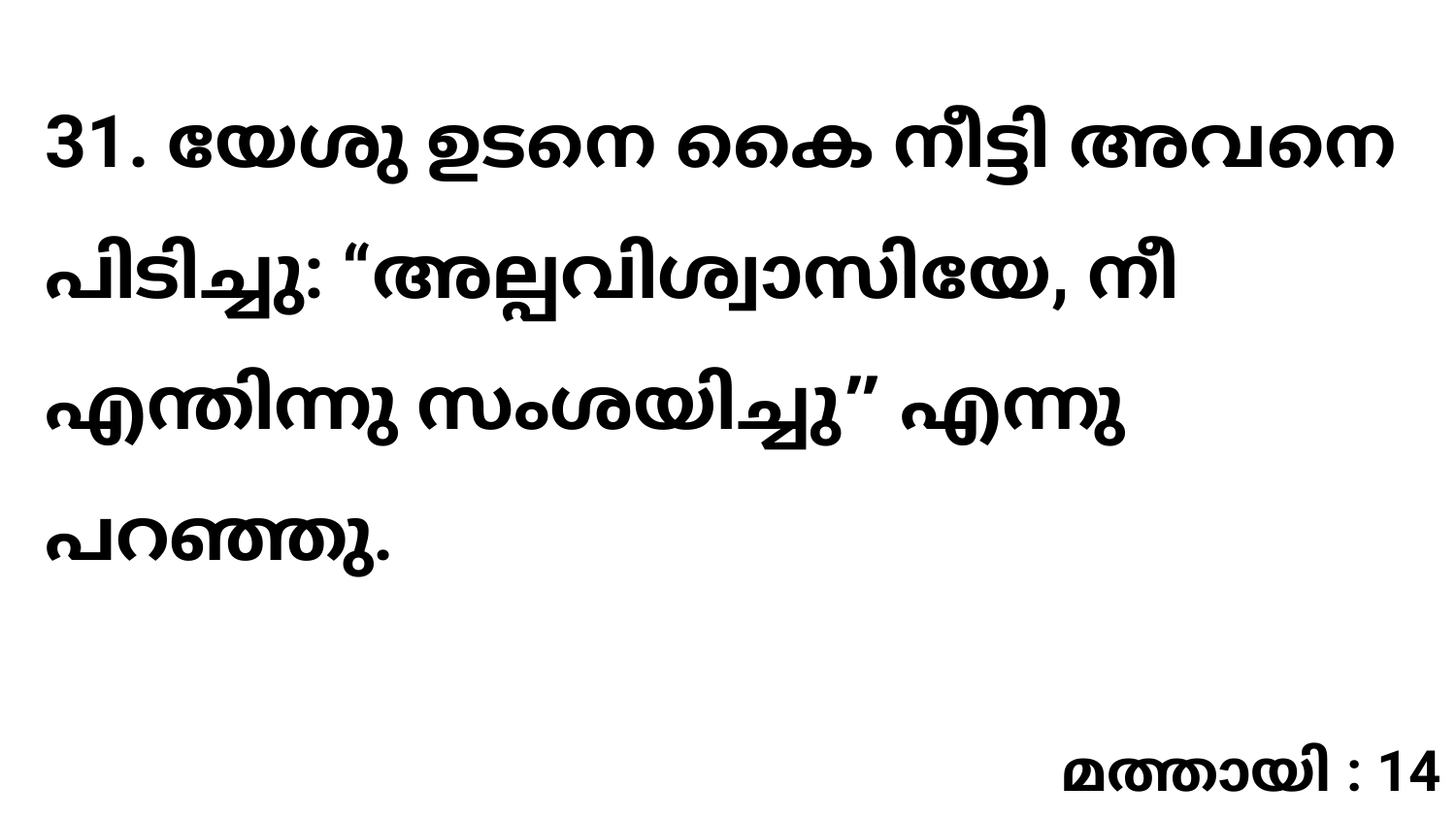

31. യേശു ഉടനെ കൈ നീട്ടി അവനെ പിടിച്ചു: “അല്പവിശ്വാസിയേ, നീ എന്തിന്നു സംശയിച്ചു” എന്നു പറഞ്ഞു.
മത്തായി : 14